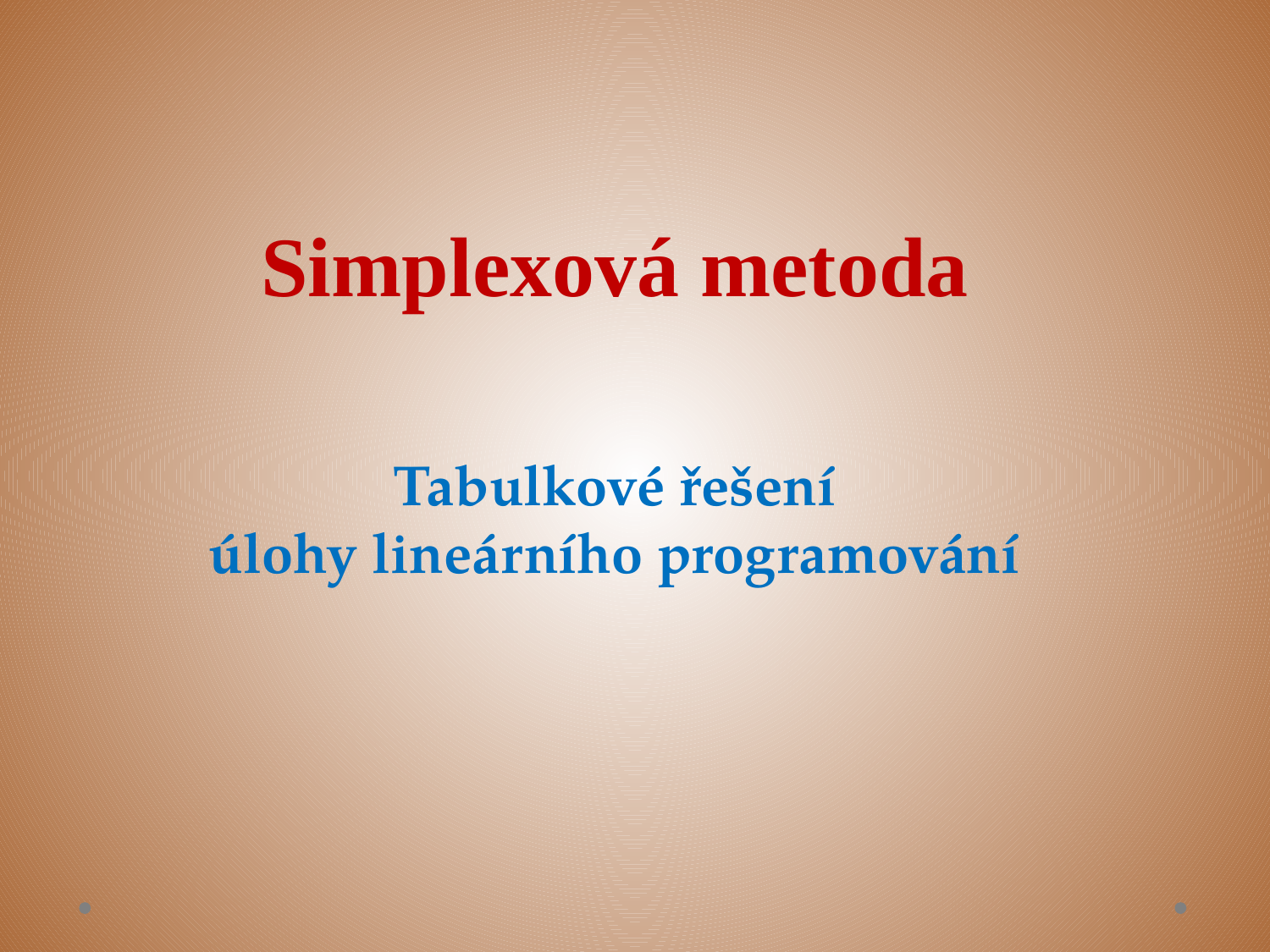

Simplexová metoda

Tabulkové řešení
úlohy lineárního programování